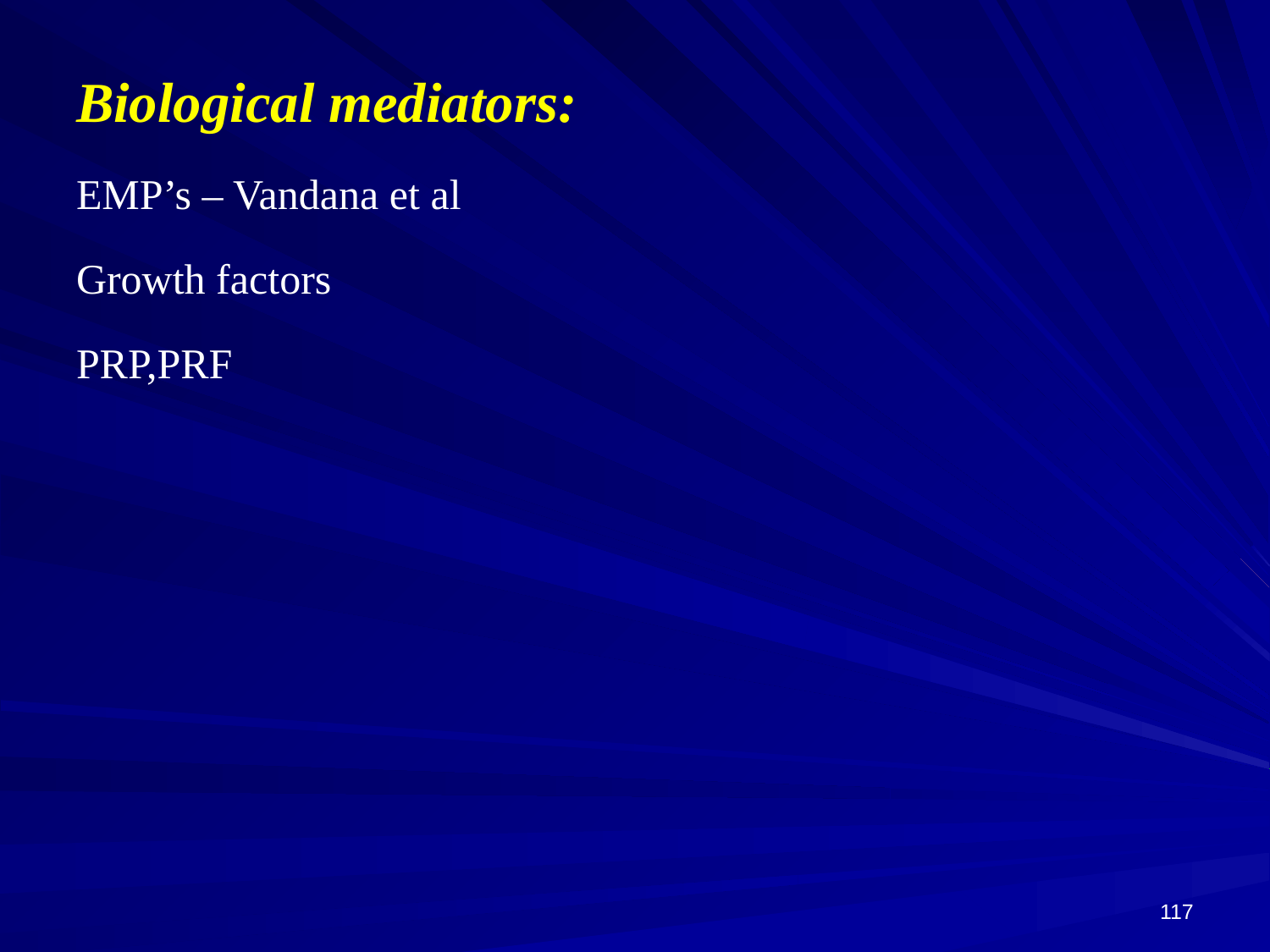

Biological mediators:
EMP’s – Vandana et al
Growth factors
PRP,PRF
117